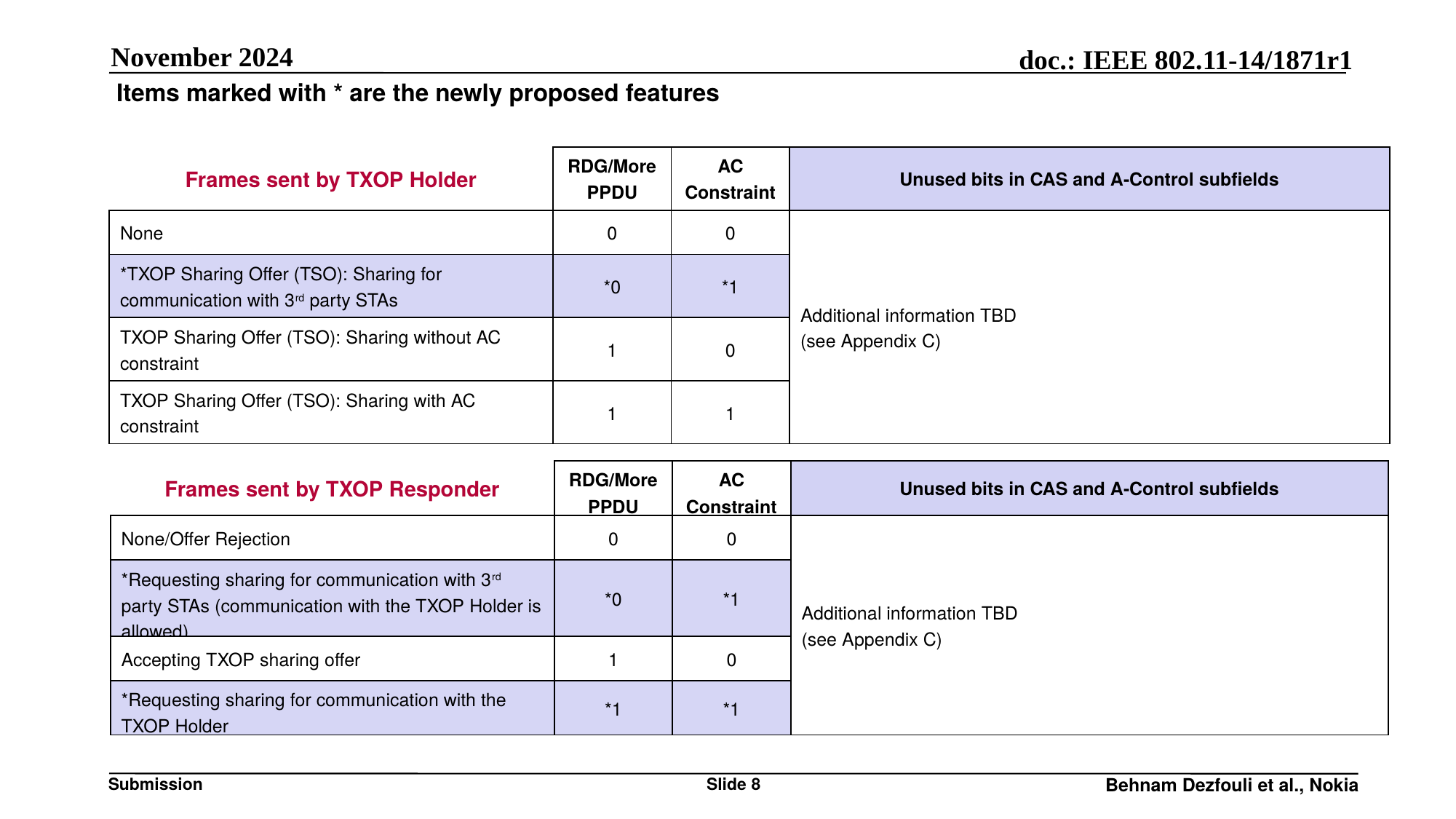

November 2024
Items marked with * are the newly proposed features
| Frames sent by TXOP Holder | RDG/More PPDU | AC Constraint | Unused bits in CAS and A-Control subfields |
| --- | --- | --- | --- |
| None | 0 | 0 | Additional information TBD (see Appendix C) |
| \*TXOP Sharing Offer (TSO): Sharing for communication with 3rd party STAs | \*0 | \*1 |  |
| TXOP Sharing Offer (TSO): Sharing without AC constraint | 1 | 0 |  |
| TXOP Sharing Offer (TSO): Sharing with AC constraint | 1 | 1 |  |
| Frames sent by TXOP Responder | RDG/More PPDU | AC Constraint | Unused bits in CAS and A-Control subfields |
| --- | --- | --- | --- |
| None/Offer Rejection | 0 | 0 | Additional information TBD (see Appendix C) |
| \*Requesting sharing for communication with 3rd party STAs (communication with the TXOP Holder is allowed) | \*0 | \*1 |  |
| Accepting TXOP sharing offer | 1 | 0 |  |
| \*Requesting sharing for communication with the TXOP Holder | \*1 | \*1 |  |
Slide 8
Behnam Dezfouli et al., Nokia